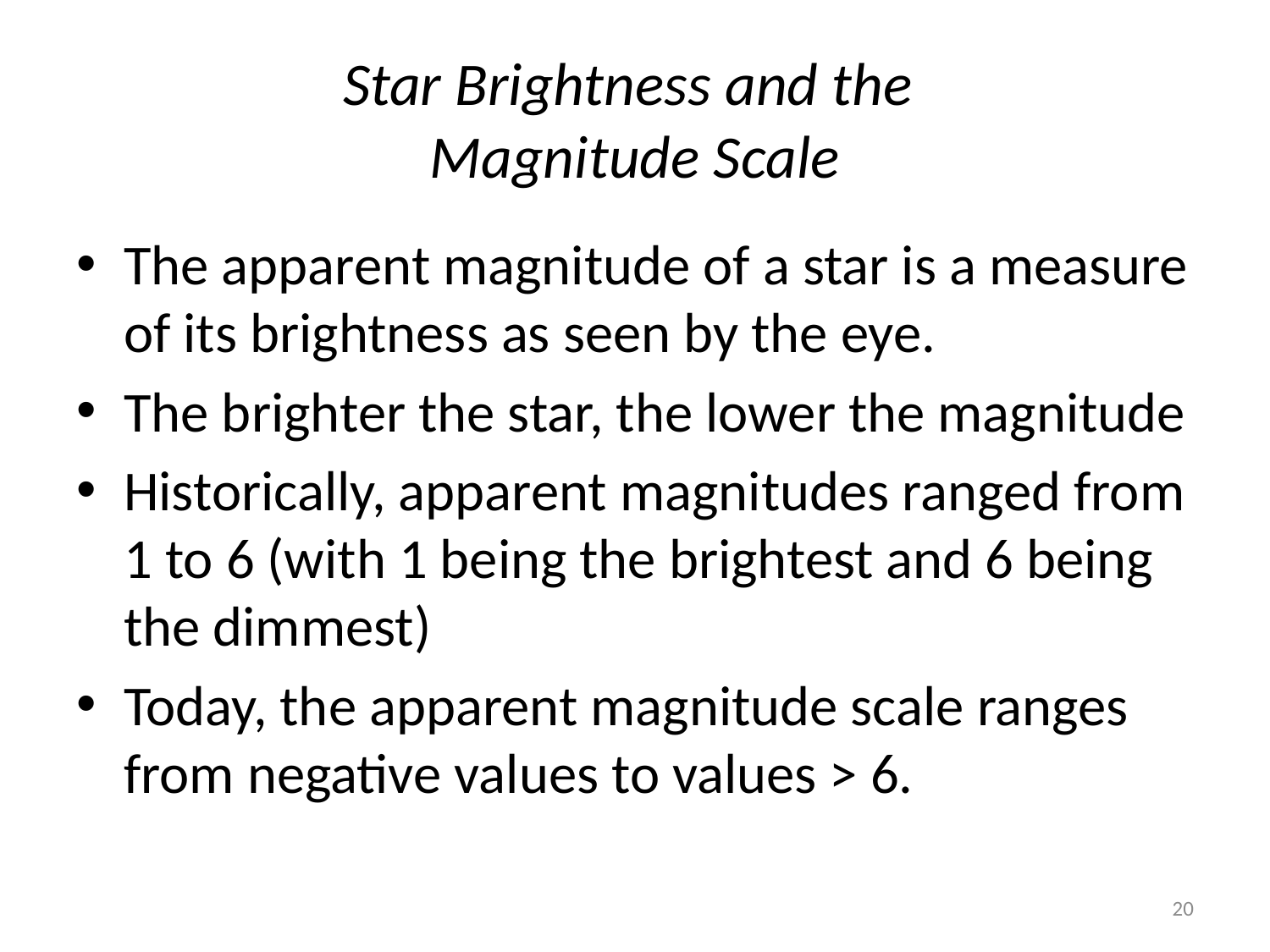

# Star Brightness and the Magnitude Scale
The apparent magnitude of a star is a measure of its brightness as seen by the eye.
The brighter the star, the lower the magnitude
Historically, apparent magnitudes ranged from 1 to 6 (with 1 being the brightest and 6 being the dimmest)
Today, the apparent magnitude scale ranges from negative values to values > 6.
20